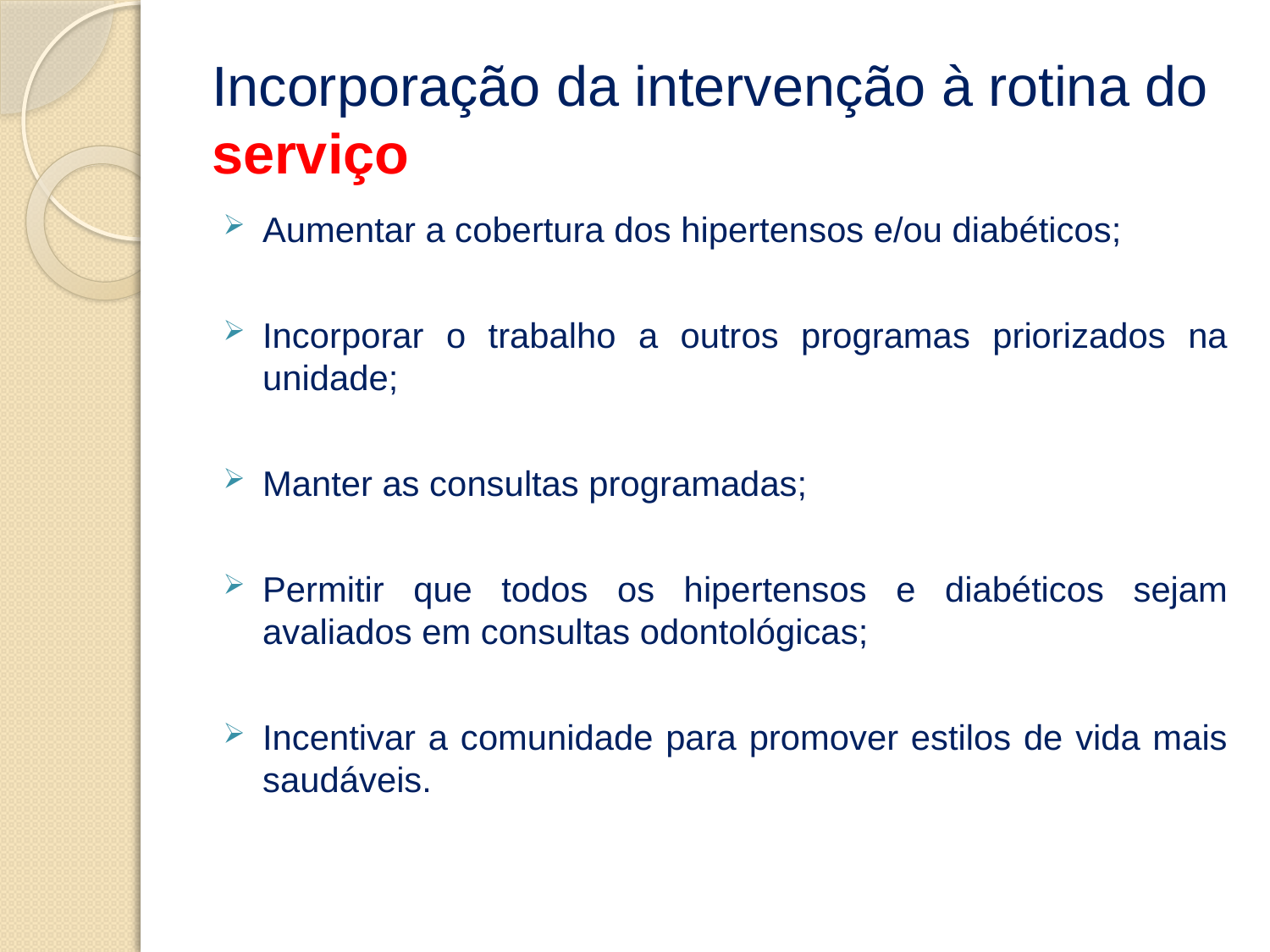

# Incorporação da intervenção à rotina do serviço
Aumentar a cobertura dos hipertensos e/ou diabéticos;

Incorporar o trabalho a outros programas priorizados na unidade;

Manter as consultas programadas;

Permitir que todos os hipertensos e diabéticos sejam avaliados em consultas odontológicas;

Incentivar a comunidade para promover estilos de vida mais saudáveis.